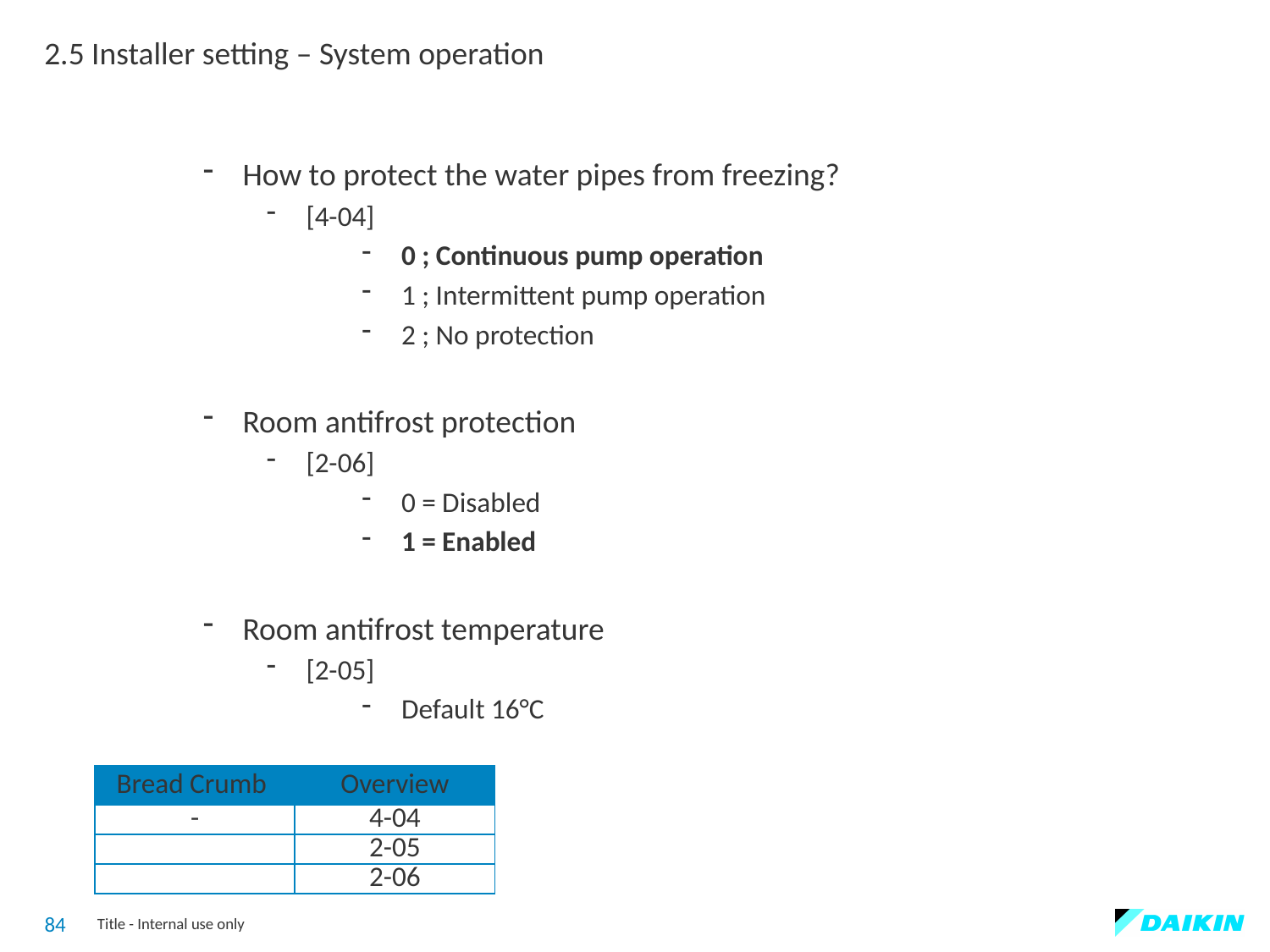

2.5 Installer setting – System operation
How to protect the water pipes from freezing?
[4-04]
0 ; Continuous pump operation
1 ; Intermittent pump operation
2 ; No protection

Room antifrost protection
[2-06]
0 = Disabled
1 = Enabled

Room antifrost temperature
[2-05]
Default 16°C
| Bread Crumb | Overview |
| --- | --- |
| - | 4-04 |
|  | 2-05 |
|  | 2-06 |
84
Title - Internal use only